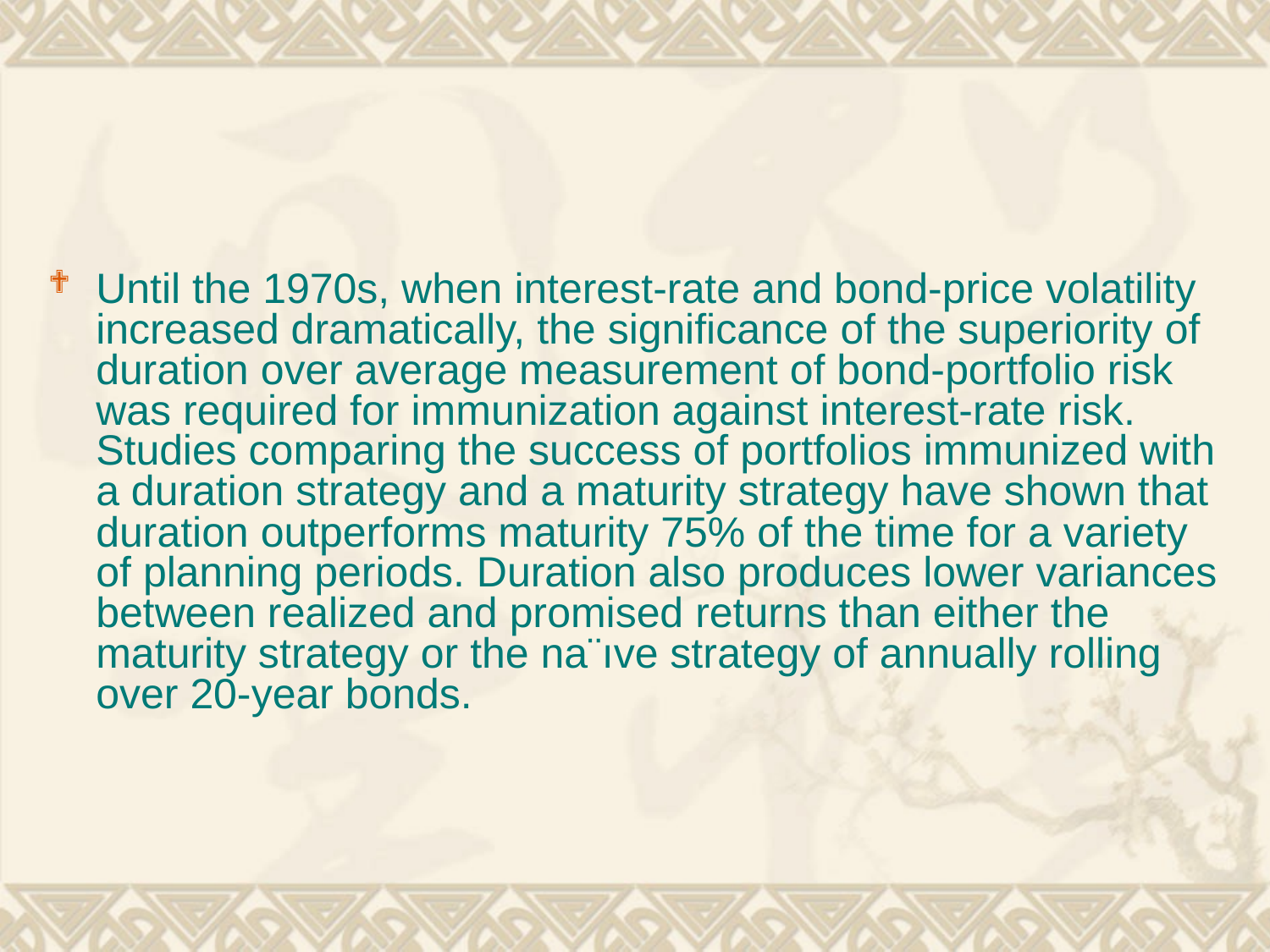

#
Until the 1970s, when interest-rate and bond-price volatility increased dramatically, the significance of the superiority of duration over average measurement of bond-portfolio risk was required for immunization against interest-rate risk. Studies comparing the success of portfolios immunized with a duration strategy and a maturity strategy have shown that duration outperforms maturity 75% of the time for a variety of planning periods. Duration also produces lower variances between realized and promised returns than either the maturity strategy or the na¨ıve strategy of annually rolling over 20-year bonds.
168